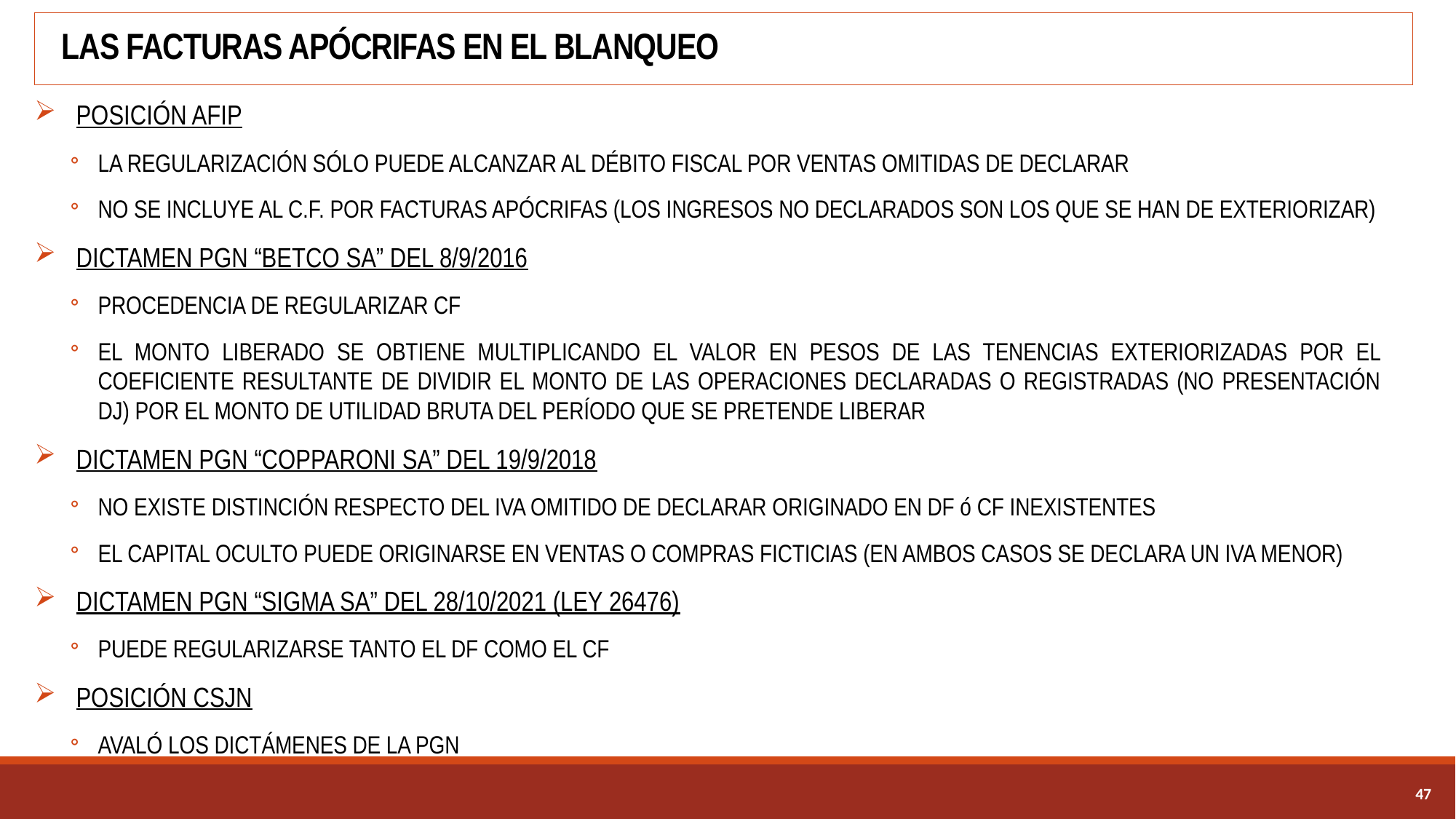

# LAS FACTURAS APÓCRIFAS EN EL BLANQUEO
POSICIÓN AFIP
LA REGULARIZACIÓN SÓLO PUEDE ALCANZAR AL DÉBITO FISCAL POR VENTAS OMITIDAS DE DECLARAR
NO SE INCLUYE AL C.F. POR FACTURAS APÓCRIFAS (LOS INGRESOS NO DECLARADOS SON LOS QUE SE HAN DE EXTERIORIZAR)
DICTAMEN PGN “BETCO SA” DEL 8/9/2016
PROCEDENCIA DE REGULARIZAR CF
EL MONTO LIBERADO SE OBTIENE MULTIPLICANDO EL VALOR EN PESOS DE LAS TENENCIAS EXTERIORIZADAS POR EL COEFICIENTE RESULTANTE DE DIVIDIR EL MONTO DE LAS OPERACIONES DECLARADAS O REGISTRADAS (NO PRESENTACIÓN DJ) POR EL MONTO DE UTILIDAD BRUTA DEL PERÍODO QUE SE PRETENDE LIBERAR
DICTAMEN PGN “COPPARONI SA” DEL 19/9/2018
NO EXISTE DISTINCIÓN RESPECTO DEL IVA OMITIDO DE DECLARAR ORIGINADO EN DF ó CF INEXISTENTES
EL CAPITAL OCULTO PUEDE ORIGINARSE EN VENTAS O COMPRAS FICTICIAS (EN AMBOS CASOS SE DECLARA UN IVA MENOR)
DICTAMEN PGN “SIGMA SA” DEL 28/10/2021 (LEY 26476)
PUEDE REGULARIZARSE TANTO EL DF COMO EL CF
POSICIÓN CSJN
AVALÓ LOS DICTÁMENES DE LA PGN

47